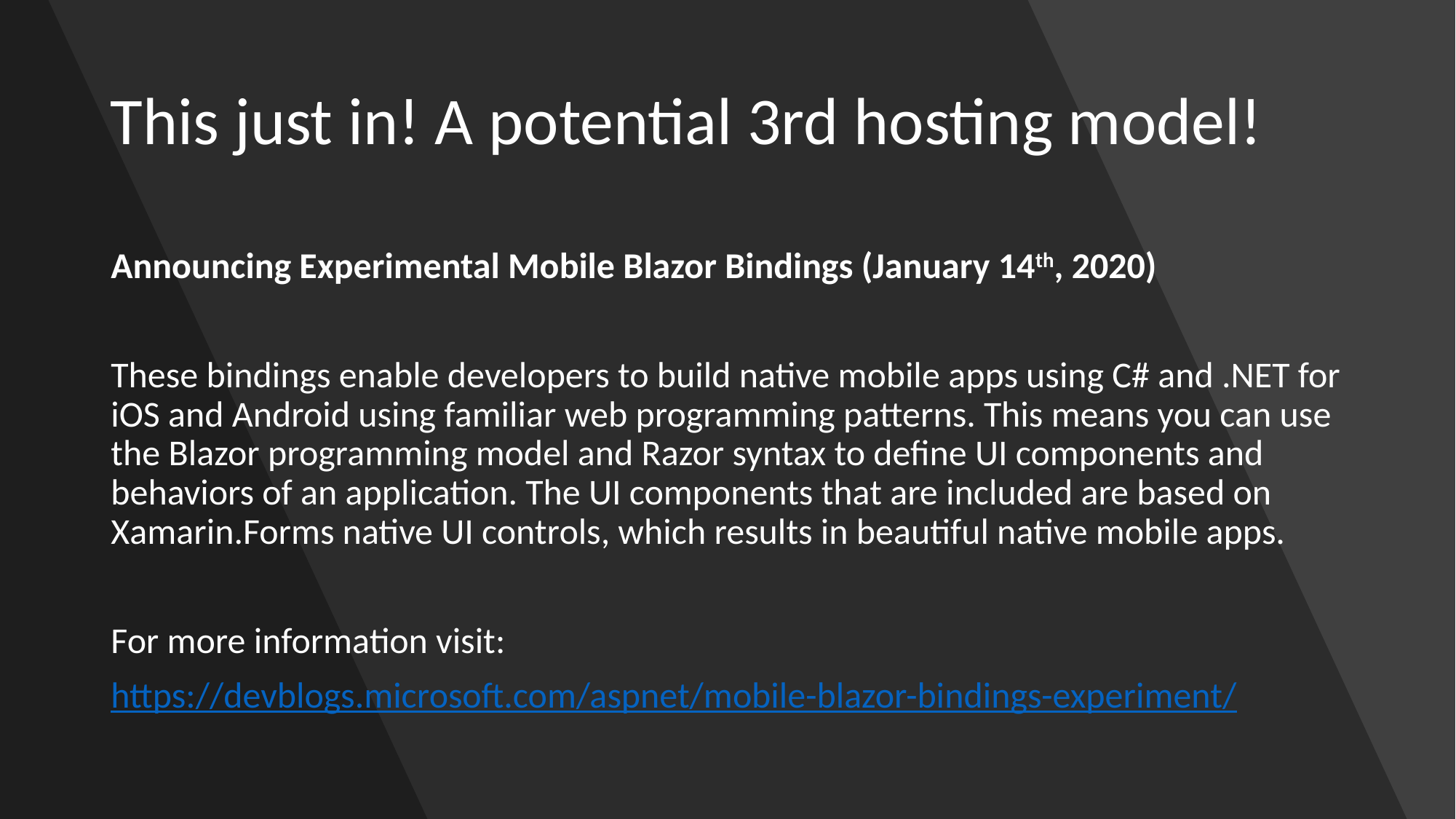

# This just in! A potential 3rd hosting model!
Announcing Experimental Mobile Blazor Bindings (January 14th, 2020)

These bindings enable developers to build native mobile apps using C# and .NET for iOS and Android using familiar web programming patterns. This means you can use the Blazor programming model and Razor syntax to define UI components and behaviors of an application. The UI components that are included are based on Xamarin.Forms native UI controls, which results in beautiful native mobile apps.

For more information visit:
https://devblogs.microsoft.com/aspnet/mobile-blazor-bindings-experiment/